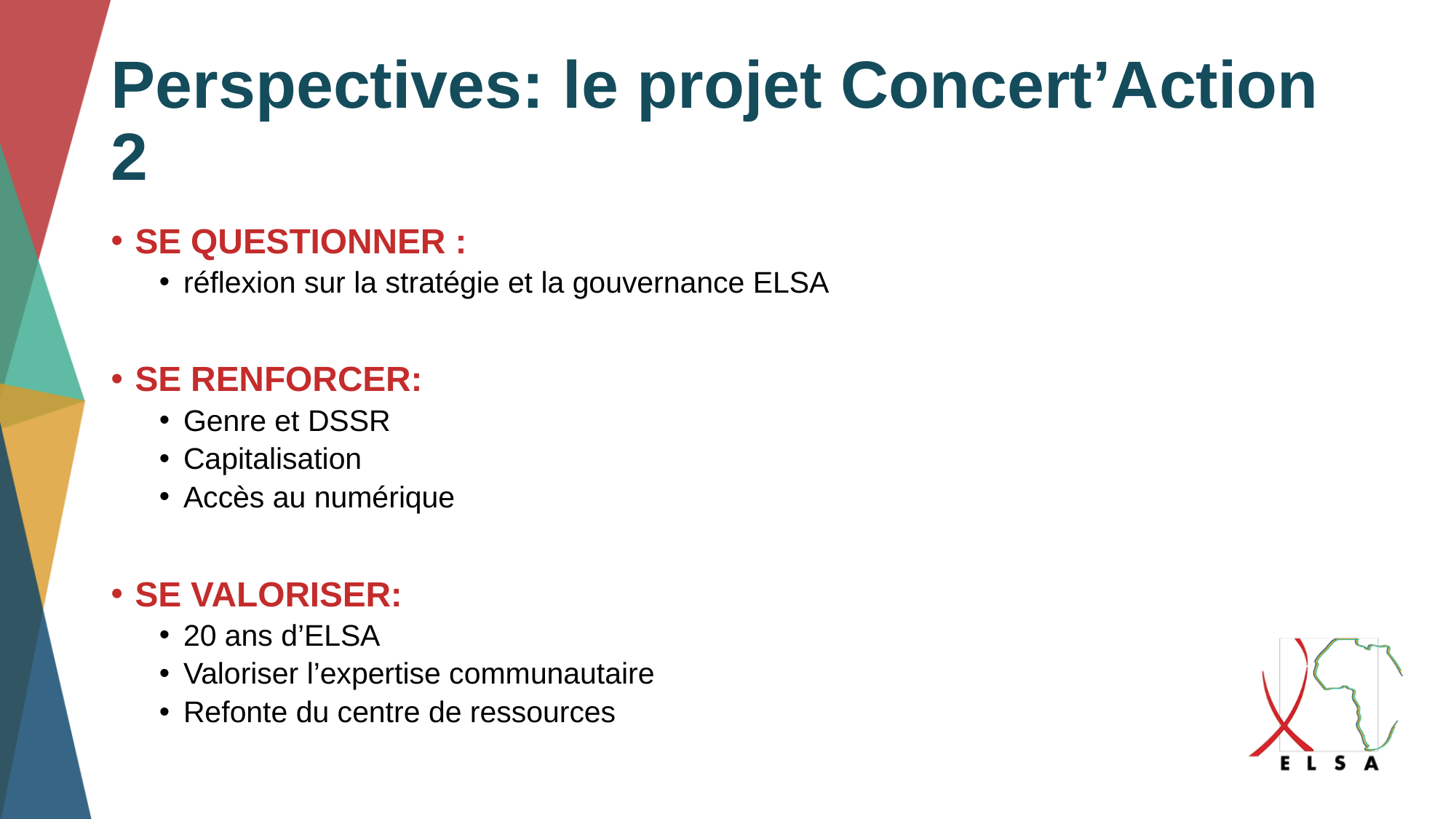

# Perspectives: le projet Concert’Action 2
SE QUESTIONNER :
réflexion sur la stratégie et la gouvernance ELSA

SE RENFORCER:
Genre et DSSR
Capitalisation
Accès au numérique

SE VALORISER:
20 ans d’ELSA
Valoriser l’expertise communautaire
Refonte du centre de ressources